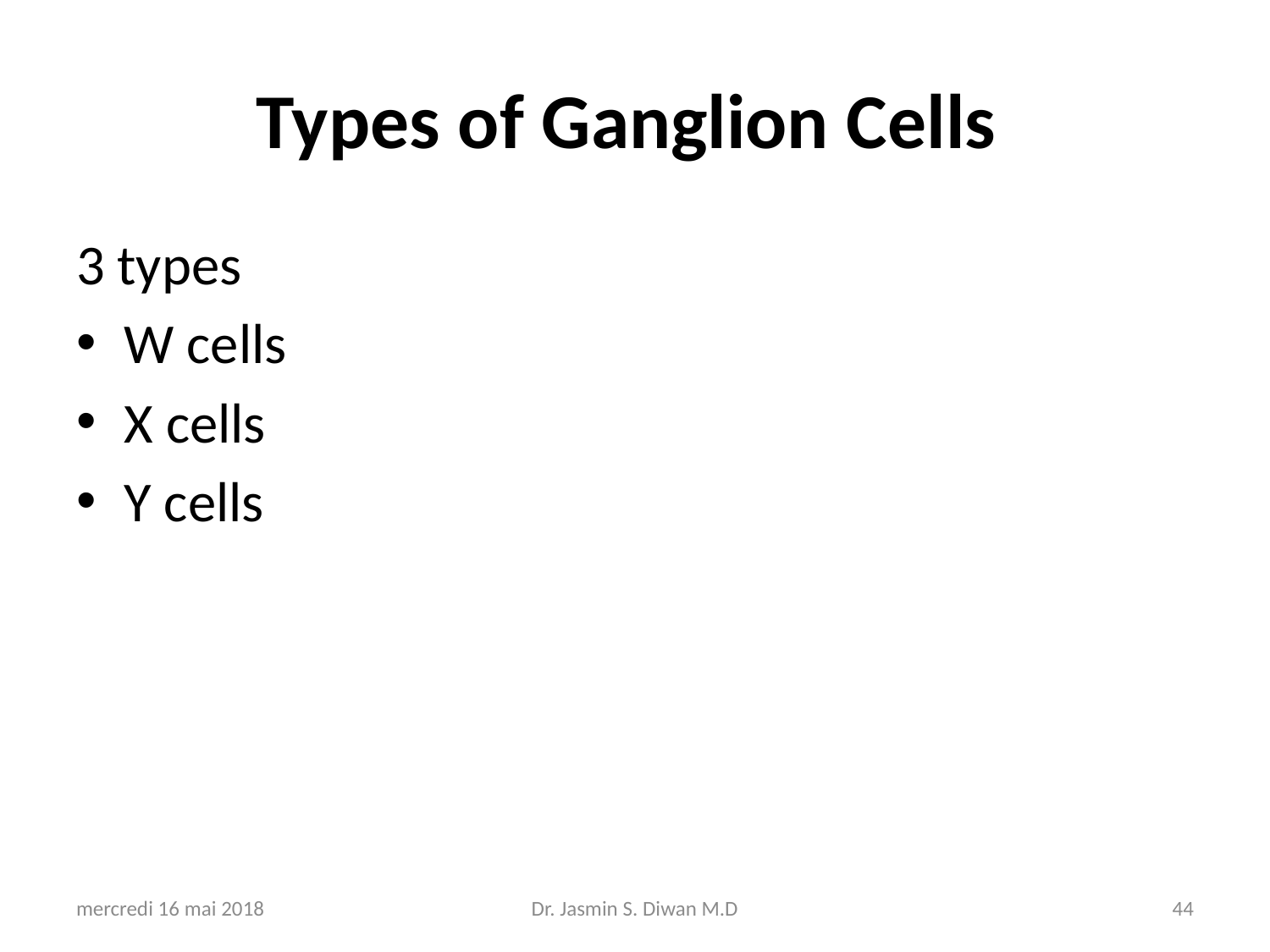

# Types of Ganglion Cells
3 types
W cells
X cells
Y cells
mercredi 16 mai 2018
Dr. Jasmin S. Diwan M.D
44